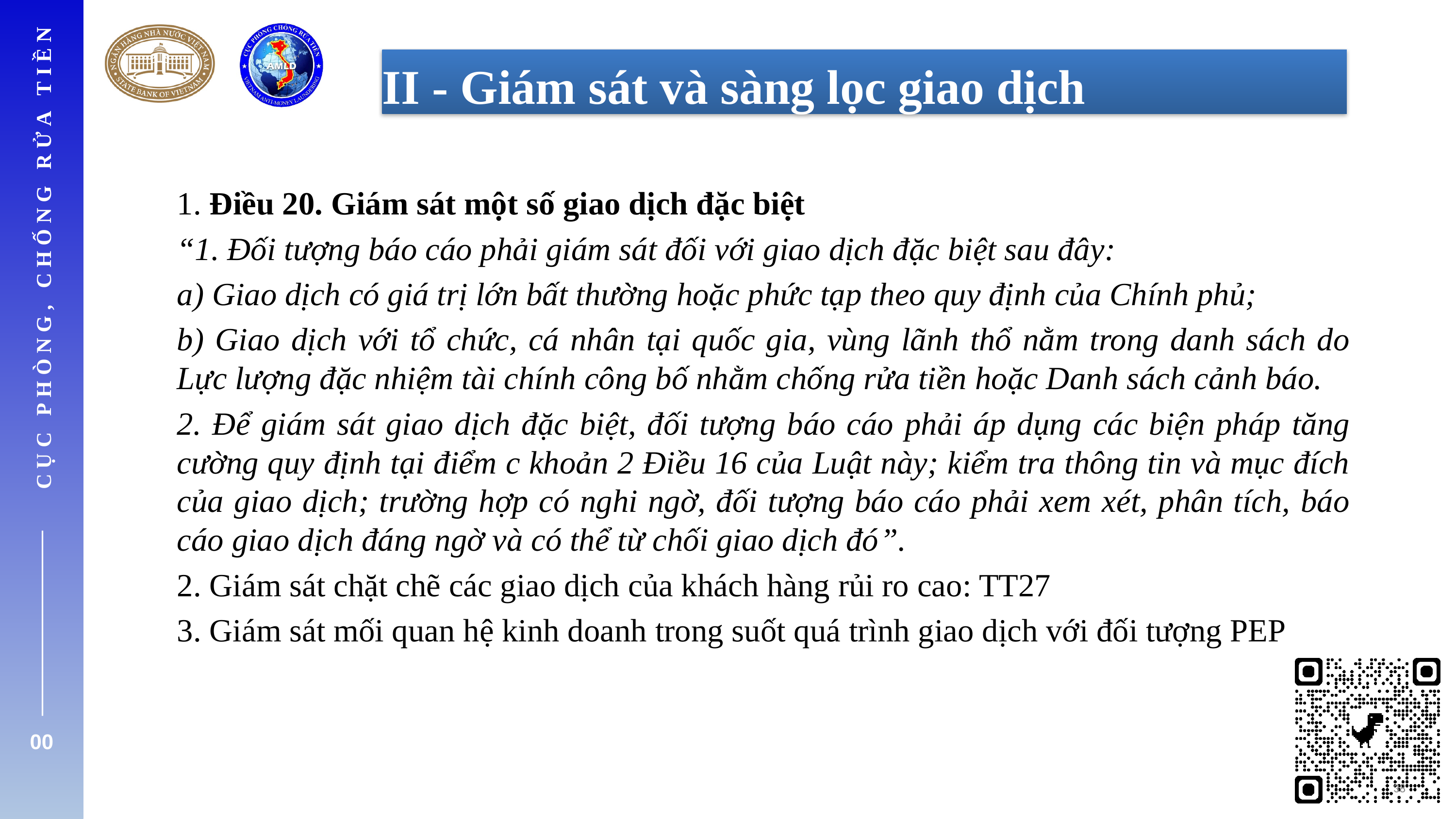

II - Giám sát và sàng lọc giao dịch
1. Điều 20. Giám sát một số giao dịch đặc biệt
“1. Đối tượng báo cáo phải giám sát đối với giao dịch đặc biệt sau đây:
a) Giao dịch có giá trị lớn bất thường hoặc phức tạp theo quy định của Chính phủ;
b) Giao dịch với tổ chức, cá nhân tại quốc gia, vùng lãnh thổ nằm trong danh sách do Lực lượng đặc nhiệm tài chính công bố nhằm chống rửa tiền hoặc Danh sách cảnh báo.
2. Để giám sát giao dịch đặc biệt, đối tượng báo cáo phải áp dụng các biện pháp tăng cường quy định tại điểm c khoản 2 Điều 16 của Luật này; kiểm tra thông tin và mục đích của giao dịch; trường hợp có nghi ngờ, đối tượng báo cáo phải xem xét, phân tích, báo cáo giao dịch đáng ngờ và có thể từ chối giao dịch đó”.
2. Giám sát chặt chẽ các giao dịch của khách hàng rủi ro cao: TT27
3. Giám sát mối quan hệ kinh doanh trong suốt quá trình giao dịch với đối tượng PEP

CỤC PHÒNG, CHỐNG RỬA TIỀN

00
38